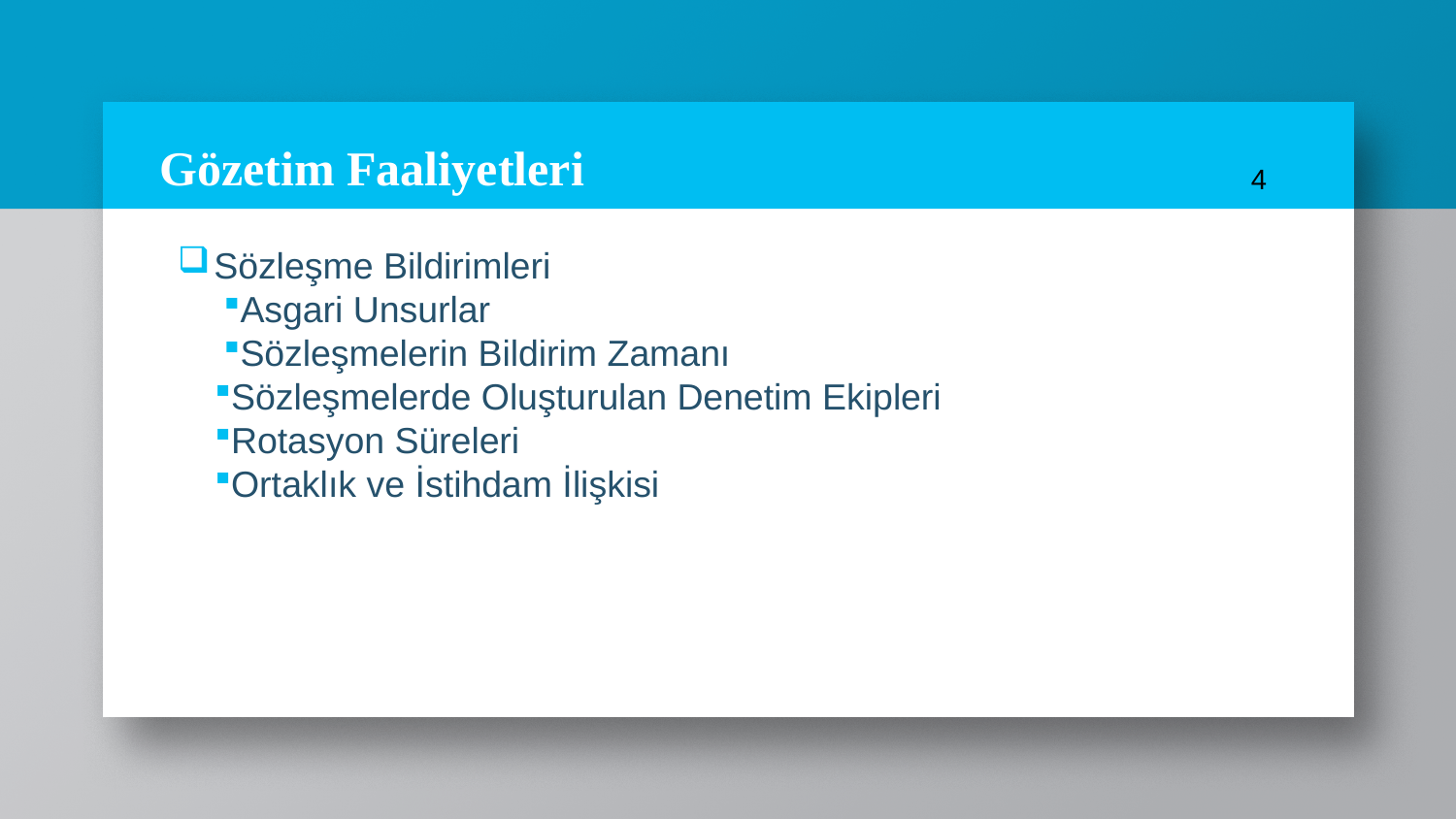

# Gözetim Faaliyetleri
4
Sözleşme Bildirimleri
Asgari Unsurlar
Sözleşmelerin Bildirim Zamanı
Sözleşmelerde Oluşturulan Denetim Ekipleri
Rotasyon Süreleri
Ortaklık ve İstihdam İlişkisi